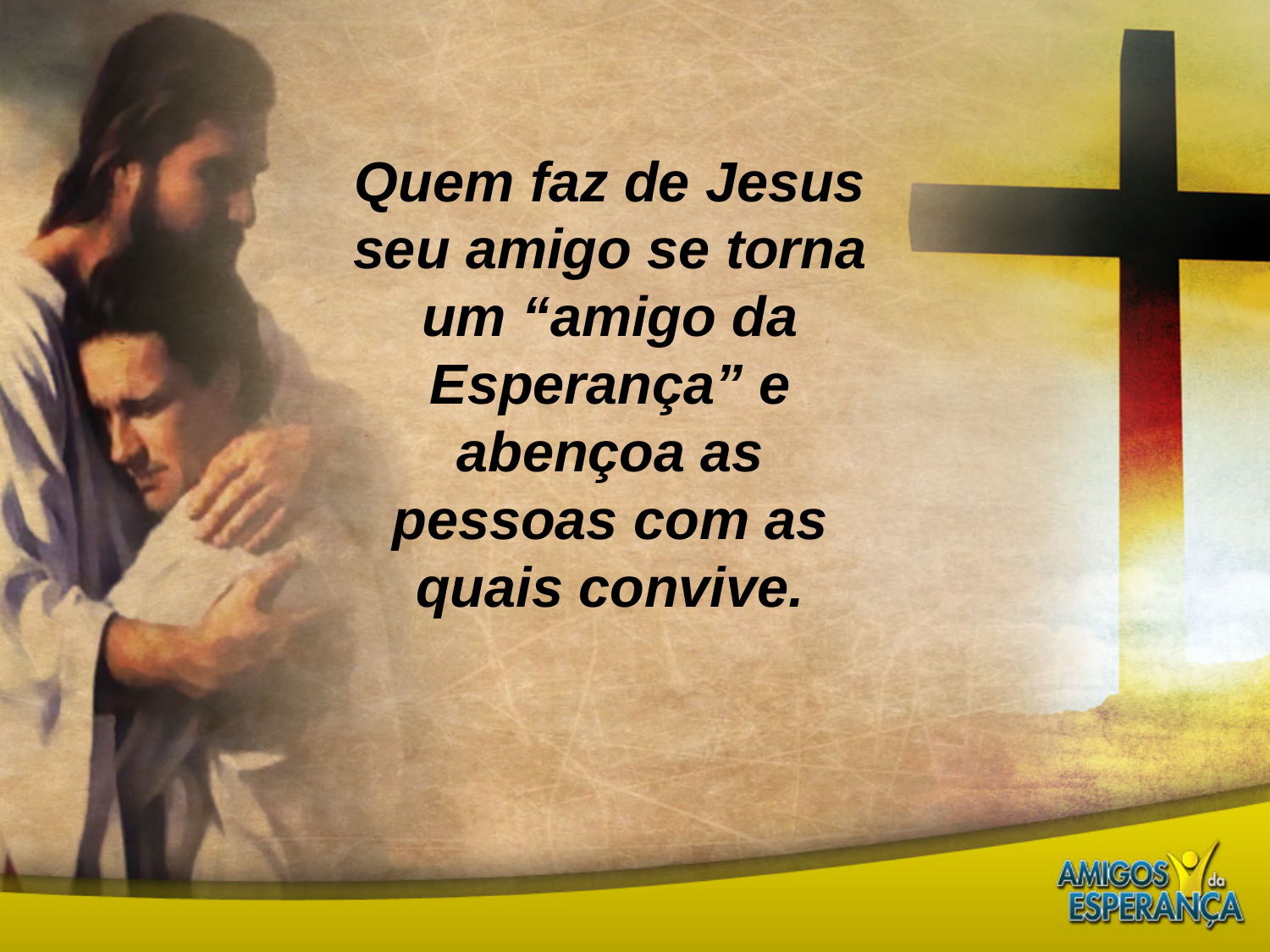

Quem faz de Jesus seu amigo se torna um “amigo da Esperança” e abençoa as pessoas com as quais convive.